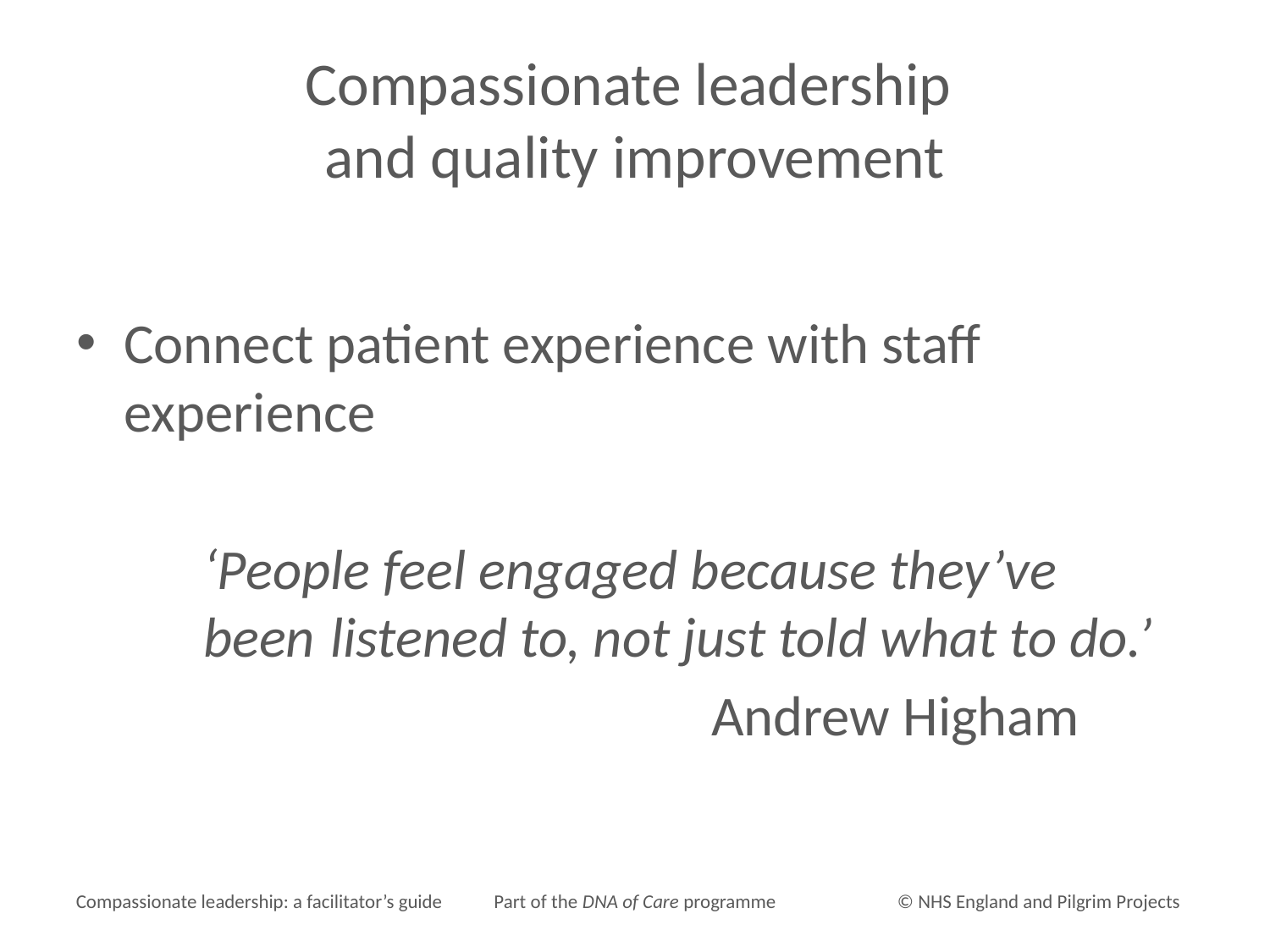

# Compassionate leadership and quality improvement

Connect patient experience with staff experience

	‘People feel engaged because they’ve
	been 	listened to, not just told what to do.’
					Andrew Higham

Compassionate leadership: a facilitator’s guide
Part of the DNA of Care programme
© NHS England and Pilgrim Projects